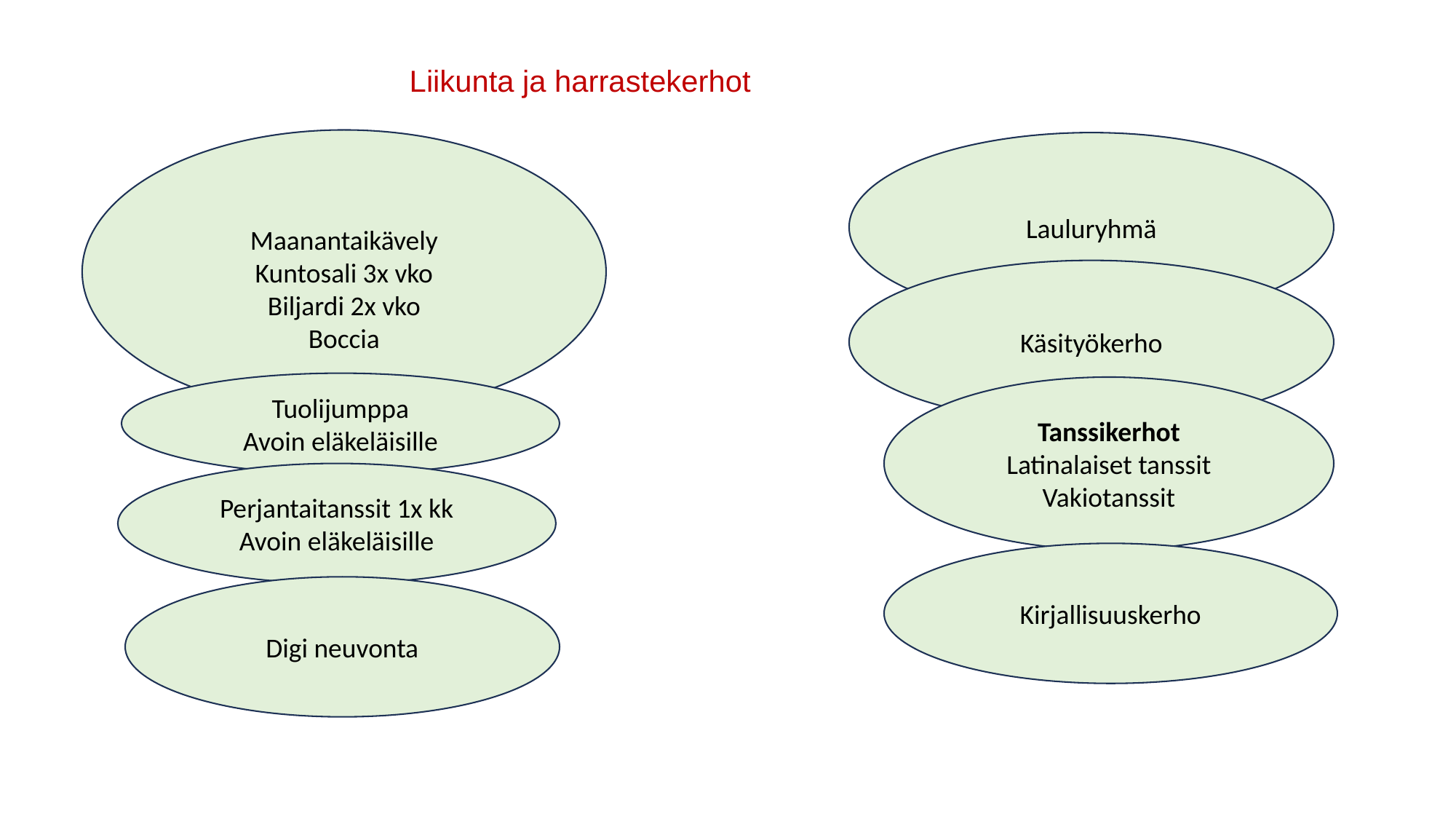

Liikunta ja harrastekerhot

Maanantaikävely
Kuntosali 3x vko
Biljardi 2x vko
Boccia
Lauluryhmä
Käsityökerho
Tuolijumppa
Avoin eläkeläisille
Tanssikerhot
Latinalaiset tanssit
Vakiotanssit
Perjantaitanssit 1x kk
Avoin eläkeläisille
Kirjallisuuskerho
Digi neuvonta